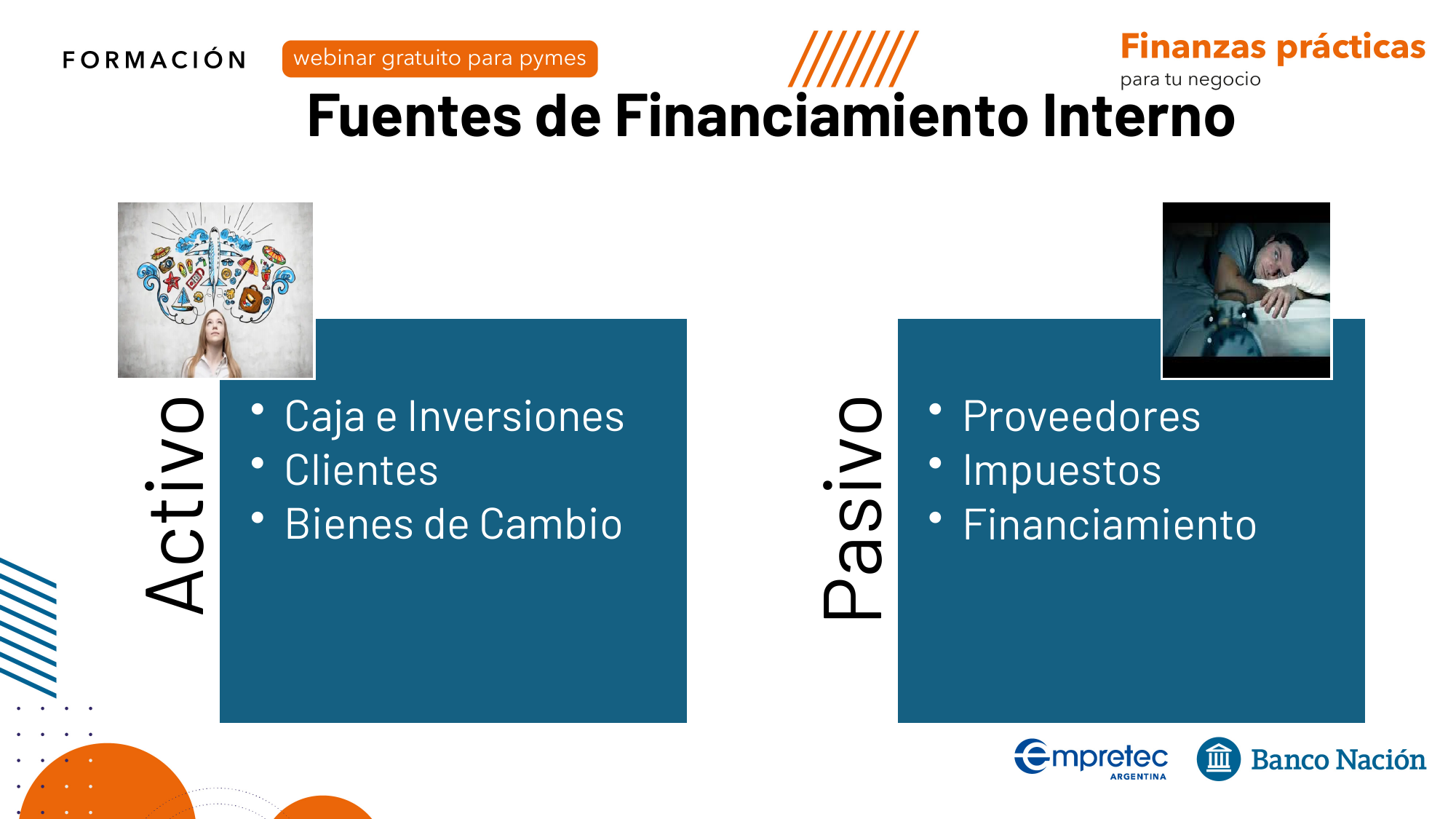

Fuentes de Financiamiento Interno
Activo
Caja e Inversiones
Clientes
Bienes de Cambio
Pasivo
Proveedores
Impuestos
Financiamiento